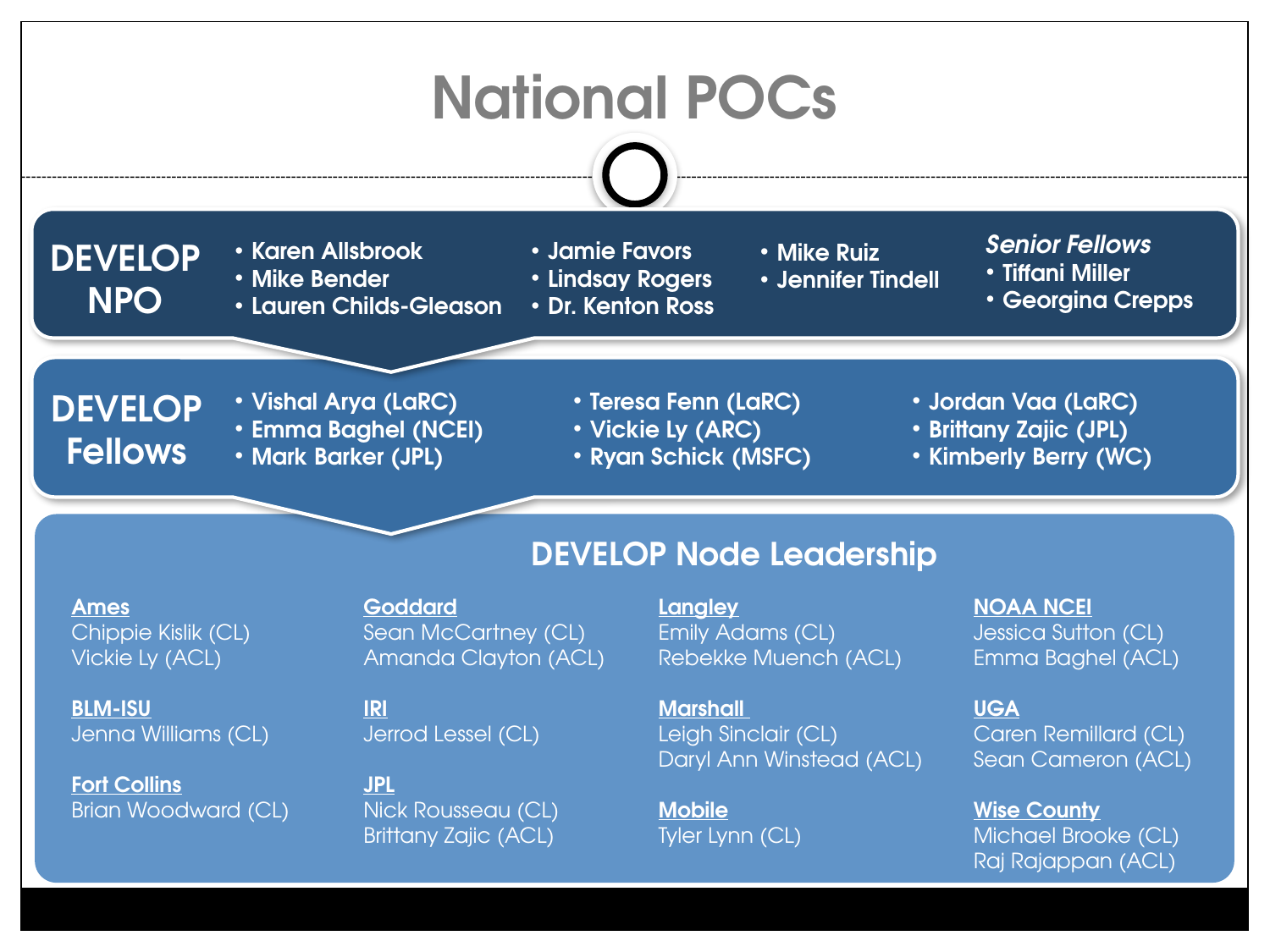

# National POCs

Senior Fellows
Tiffani Miller
Georgina Crepps
DEVELOP
NPO
Karen Allsbrook
Mike Bender
Lauren Childs-Gleason
Jamie Favors
Lindsay Rogers
Dr. Kenton Ross
Mike Ruiz
Jennifer Tindell

DEVELOP
Fellows
Vishal Arya (LaRC)
Emma Baghel (NCEI)
Mark Barker (JPL)
Teresa Fenn (LaRC)
Vickie Ly (ARC)
Ryan Schick (MSFC)
Jordan Vaa (LaRC)
Brittany Zajic (JPL)
Kimberly Berry (WC)

DEVELOP Node Leadership
Ames
Chippie Kislik (CL)
Vickie Ly (ACL)

BLM-ISU
Jenna Williams (CL)

Fort Collins
Brian Woodward (CL)
Goddard
Sean McCartney (CL)
Amanda Clayton (ACL)

IRI
Jerrod Lessel (CL)

JPL
Nick Rousseau (CL)
Brittany Zajic (ACL)

Langley
Emily Adams (CL)
Rebekke Muench (ACL)

Marshall
Leigh Sinclair (CL)
Daryl Ann Winstead (ACL)

Mobile
Tyler Lynn (CL)
NOAA NCEI
Jessica Sutton (CL)
Emma Baghel (ACL)

UGA
Caren Remillard (CL)
Sean Cameron (ACL)

Wise County
Michael Brooke (CL)
Raj Rajappan (ACL)